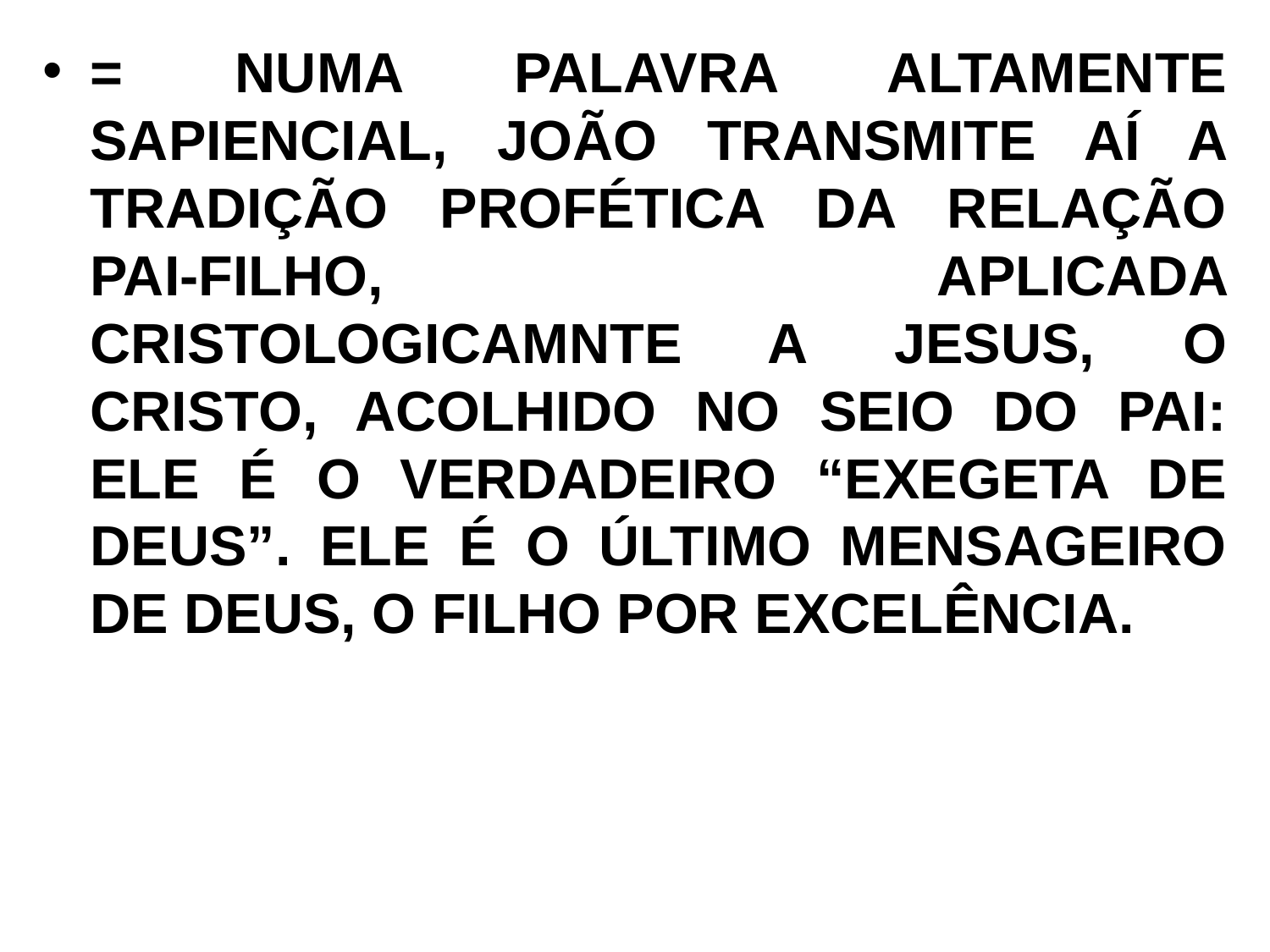

= NUMA PALAVRA ALTAMENTE SAPIENCIAL, JOÃO TRANSMITE AÍ A TRADIÇÃO PROFÉTICA DA RELAÇÃO PAI-FILHO, APLICADA CRISTOLOGICAMNTE A JESUS, O CRISTO, ACOLHIDO NO SEIO DO PAI: ELE É O VERDADEIRO “EXEGETA DE DEUS”. ELE É O ÚLTIMO MENSAGEIRO DE DEUS, O FILHO POR EXCELÊNCIA.